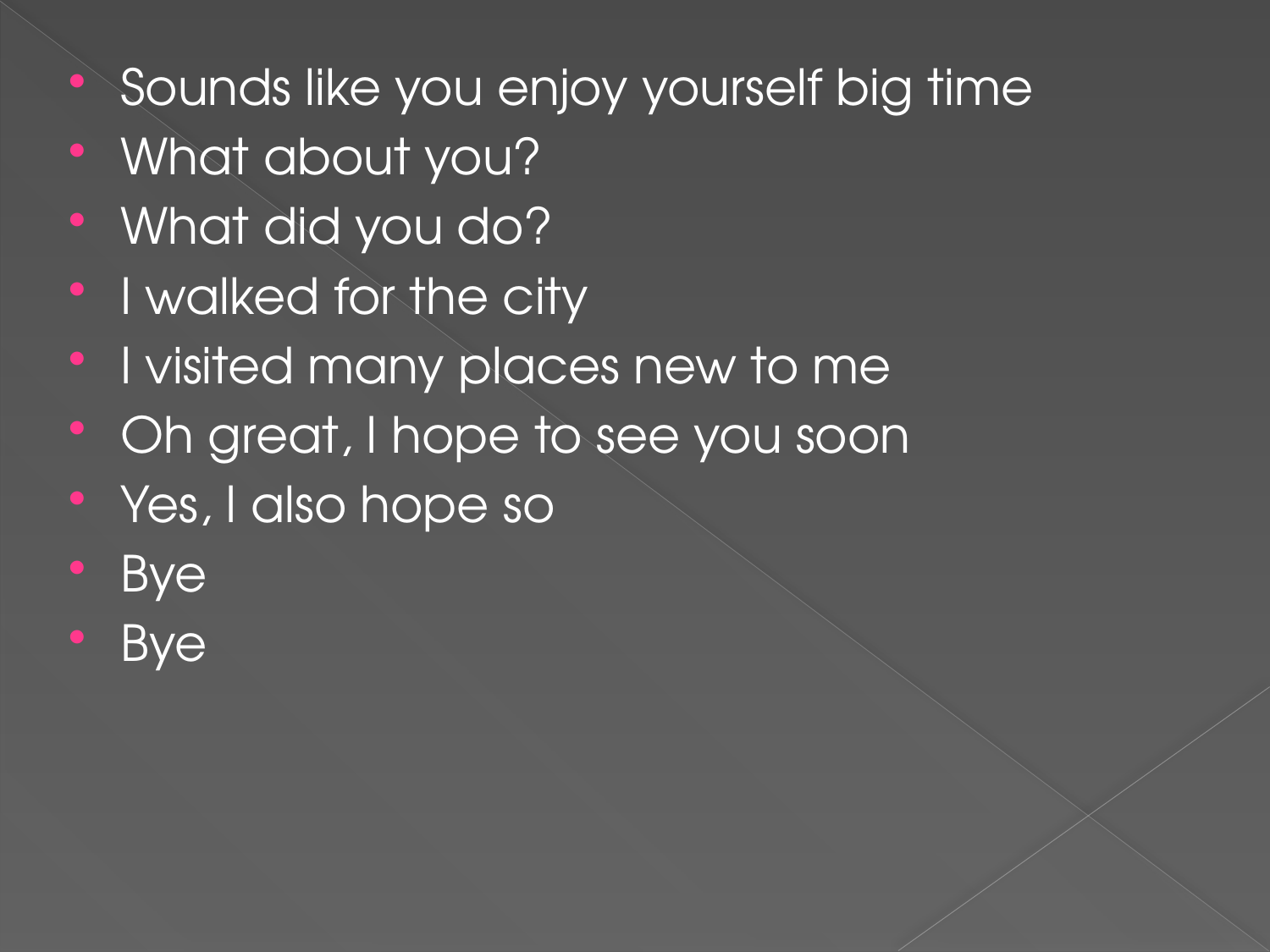

Sounds like you enjoy yourself big time
What about you?
What did you do?
I walked for the city
I visited many places new to me
Oh great, I hope to see you soon
Yes, I also hope so
Bye
Bye